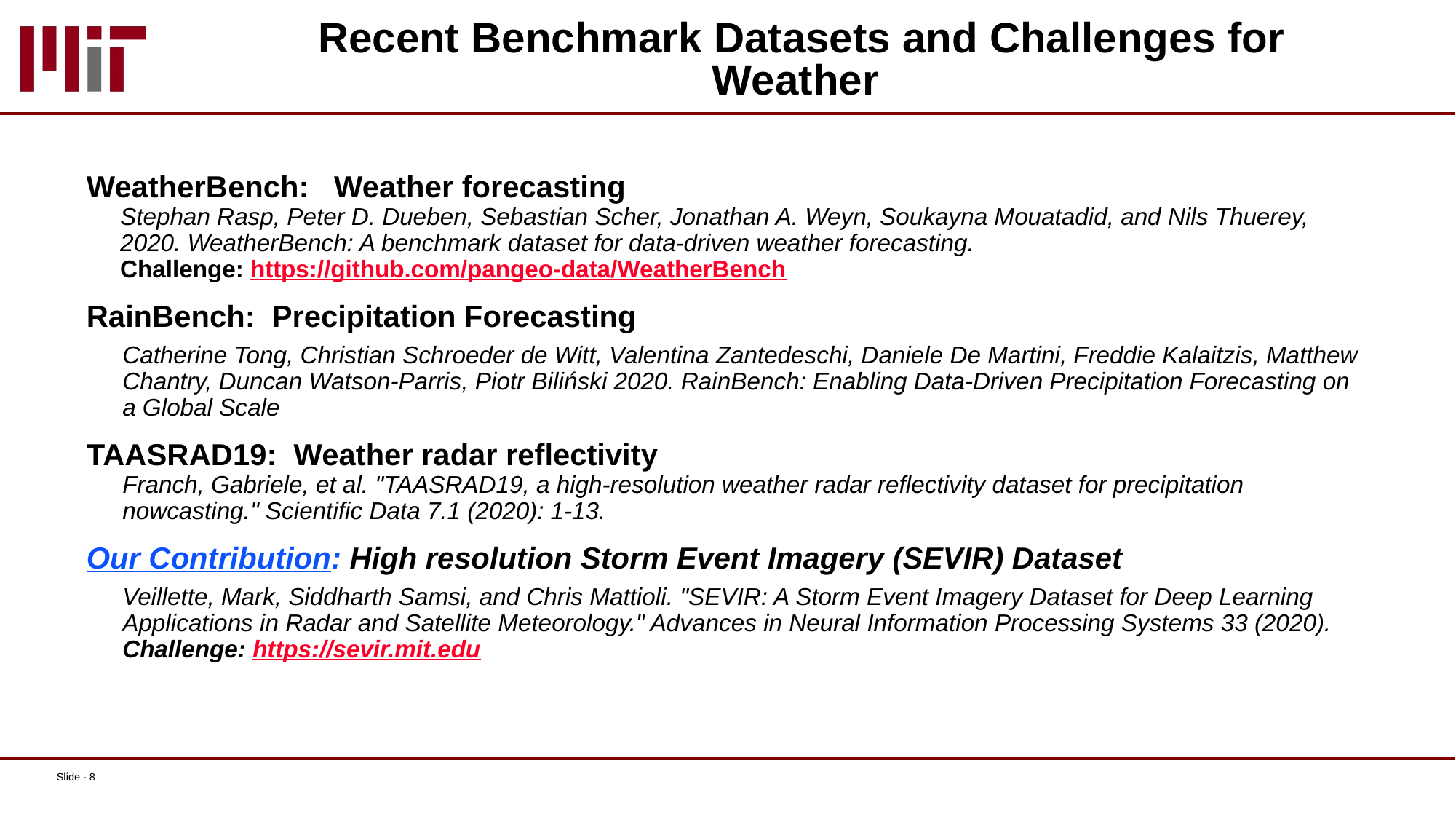

# Recent Benchmark Datasets and Challenges for Weather
WeatherBench:   Weather forecasting
Stephan Rasp, Peter D. Dueben, Sebastian Scher, Jonathan A. Weyn, Soukayna Mouatadid, and Nils Thuerey, 2020. WeatherBench: A benchmark dataset for data-driven weather forecasting.
Challenge: https://github.com/pangeo-data/WeatherBench
RainBench:  Precipitation Forecasting
Catherine Tong, Christian Schroeder de Witt, Valentina Zantedeschi, Daniele De Martini, Freddie Kalaitzis, Matthew Chantry, Duncan Watson-Parris, Piotr Biliński 2020. RainBench: Enabling Data-Driven Precipitation Forecasting on a Global Scale
TAASRAD19:  Weather radar reflectivity
Franch, Gabriele, et al. "TAASRAD19, a high-resolution weather radar reflectivity dataset for precipitation nowcasting." Scientific Data 7.1 (2020): 1-13.
Our Contribution: High resolution Storm Event Imagery (SEVIR) Dataset
Veillette, Mark, Siddharth Samsi, and Chris Mattioli. "SEVIR: A Storm Event Imagery Dataset for Deep Learning Applications in Radar and Satellite Meteorology." Advances in Neural Information Processing Systems 33 (2020).
Challenge: https://sevir.mit.edu